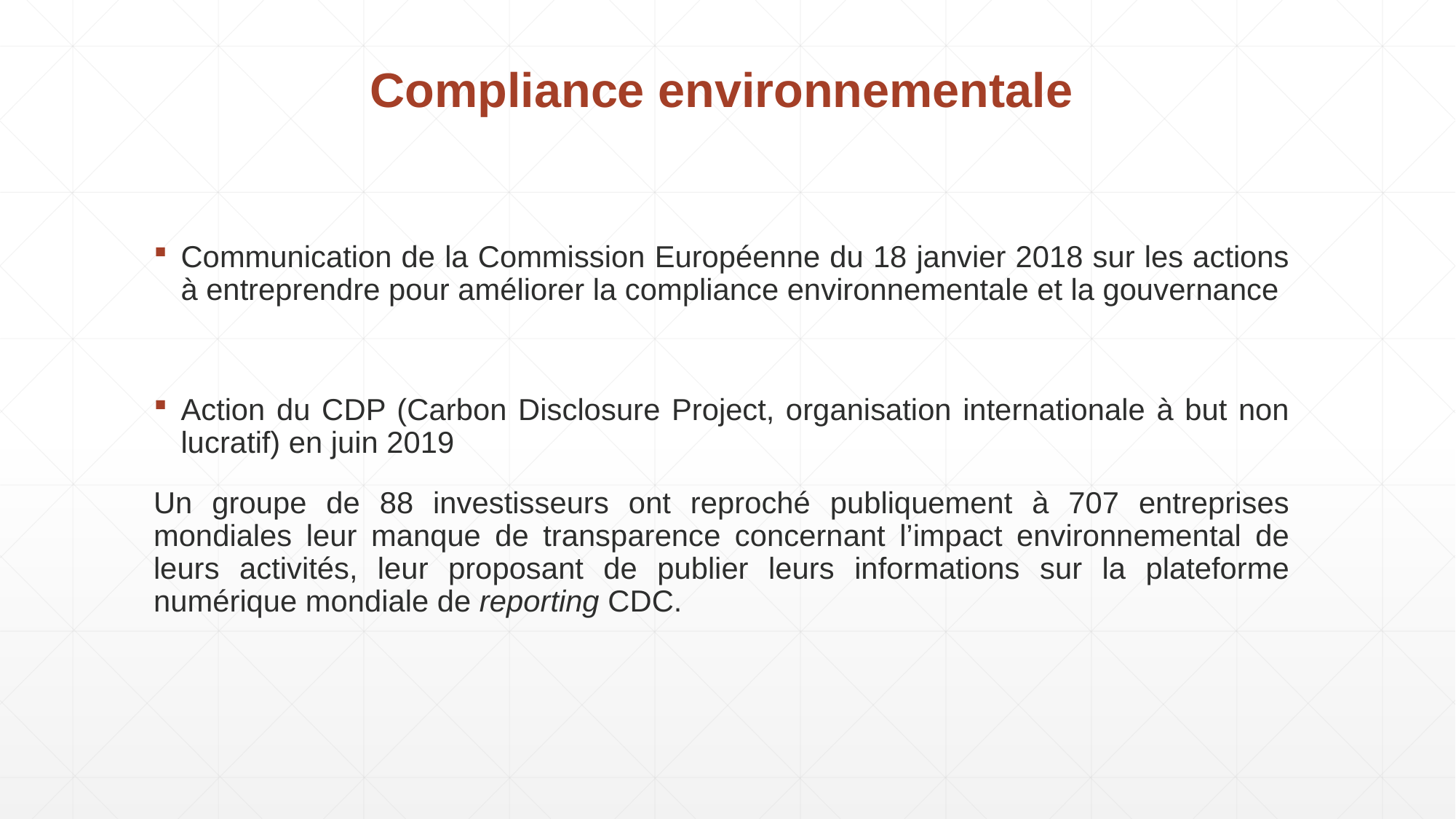

Compliance environnementale

Communication de la Commission Européenne du 18 janvier 2018 sur les actions à entreprendre pour améliorer la compliance environnementale et la gouvernance

Action du CDP (Carbon Disclosure Project, organisation internationale à but non lucratif) en juin 2019
Un groupe de 88 investisseurs ont reproché publiquement à 707 entreprises mondiales leur manque de transparence concernant l’impact environnemental de leurs activités, leur proposant de publier leurs informations sur la plateforme numérique mondiale de reporting CDC.